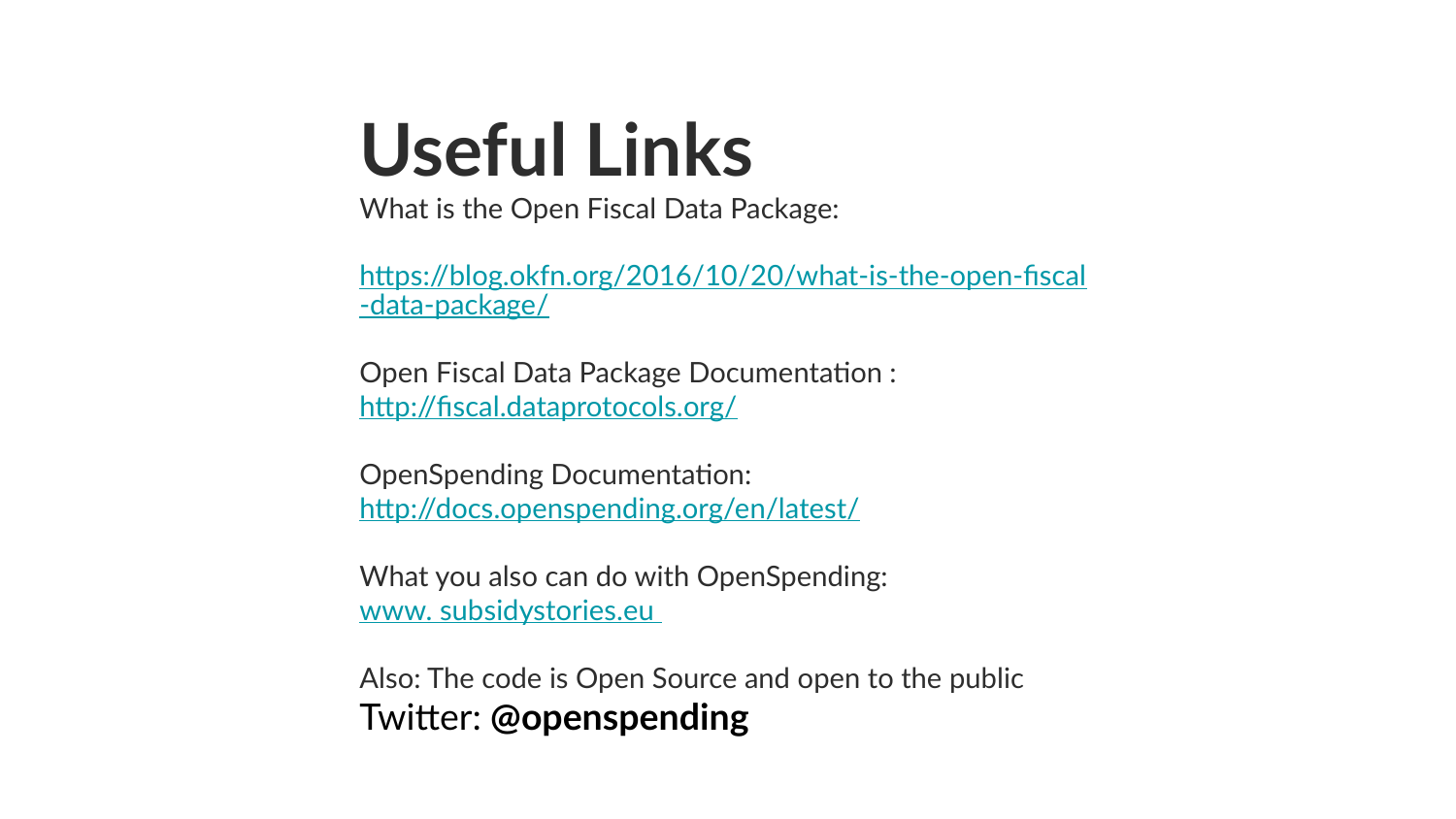

Useful Links
What is the Open Fiscal Data Package:
https://blog.okfn.org/2016/10/20/what-is-the-open-fiscal-data-package/
Open Fiscal Data Package Documentation :
http://fiscal.dataprotocols.org/
OpenSpending Documentation:
http://docs.openspending.org/en/latest/
What you also can do with OpenSpending:
www. subsidystories.eu
Also: The code is Open Source and open to the public
Twitter: @openspending